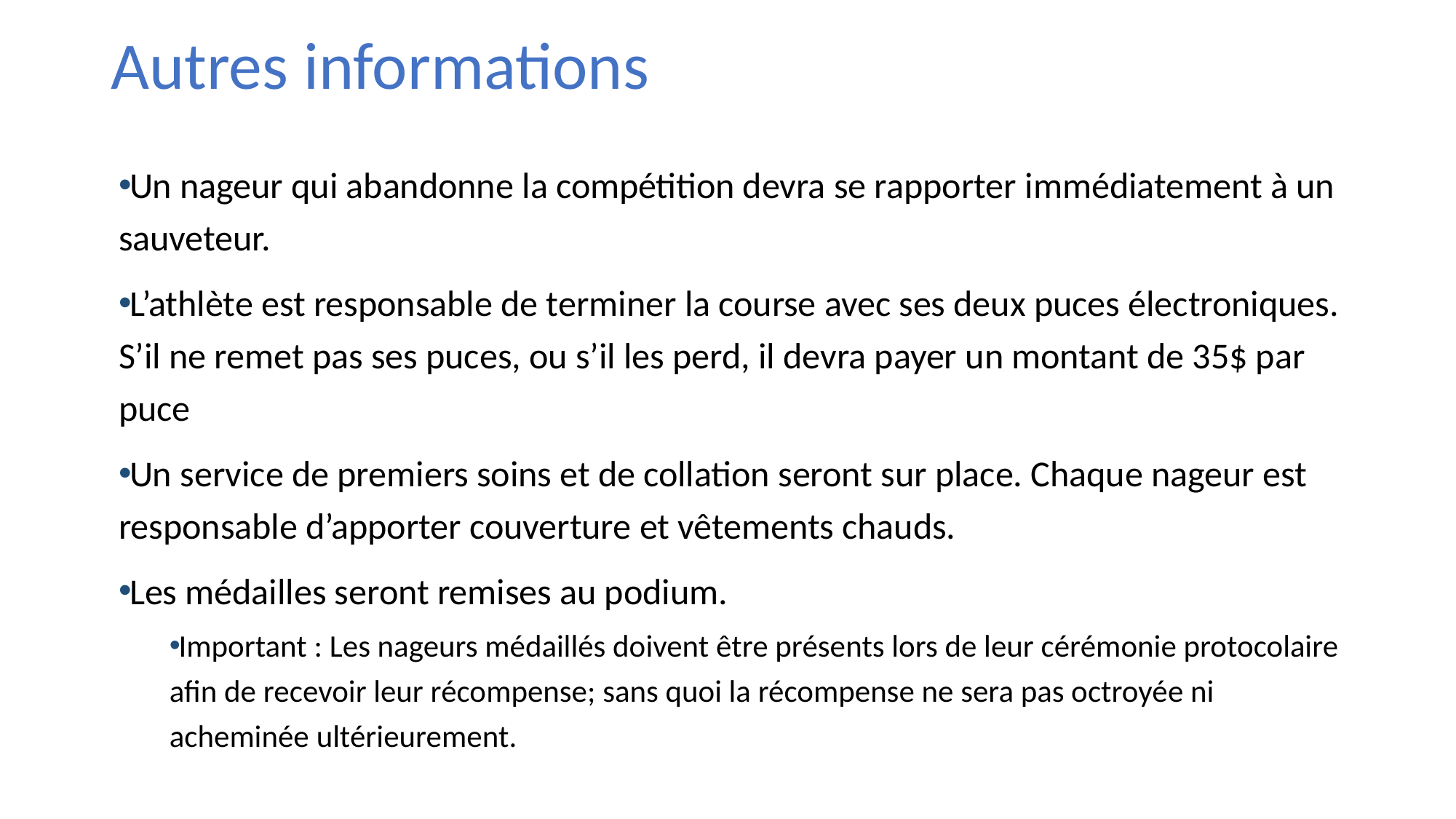

# Autres informations
Un nageur qui abandonne la compétition devra se rapporter immédiatement à un sauveteur.
L’athlète est responsable de terminer la course avec ses deux puces électroniques. S’il ne remet pas ses puces, ou s’il les perd, il devra payer un montant de 35$ par puce
Un service de premiers soins et de collation seront sur place. Chaque nageur est responsable d’apporter couverture et vêtements chauds.
Les médailles seront remises au podium.
Important : Les nageurs médaillés doivent être présents lors de leur cérémonie protocolaire afin de recevoir leur récompense; sans quoi la récompense ne sera pas octroyée ni acheminée ultérieurement.